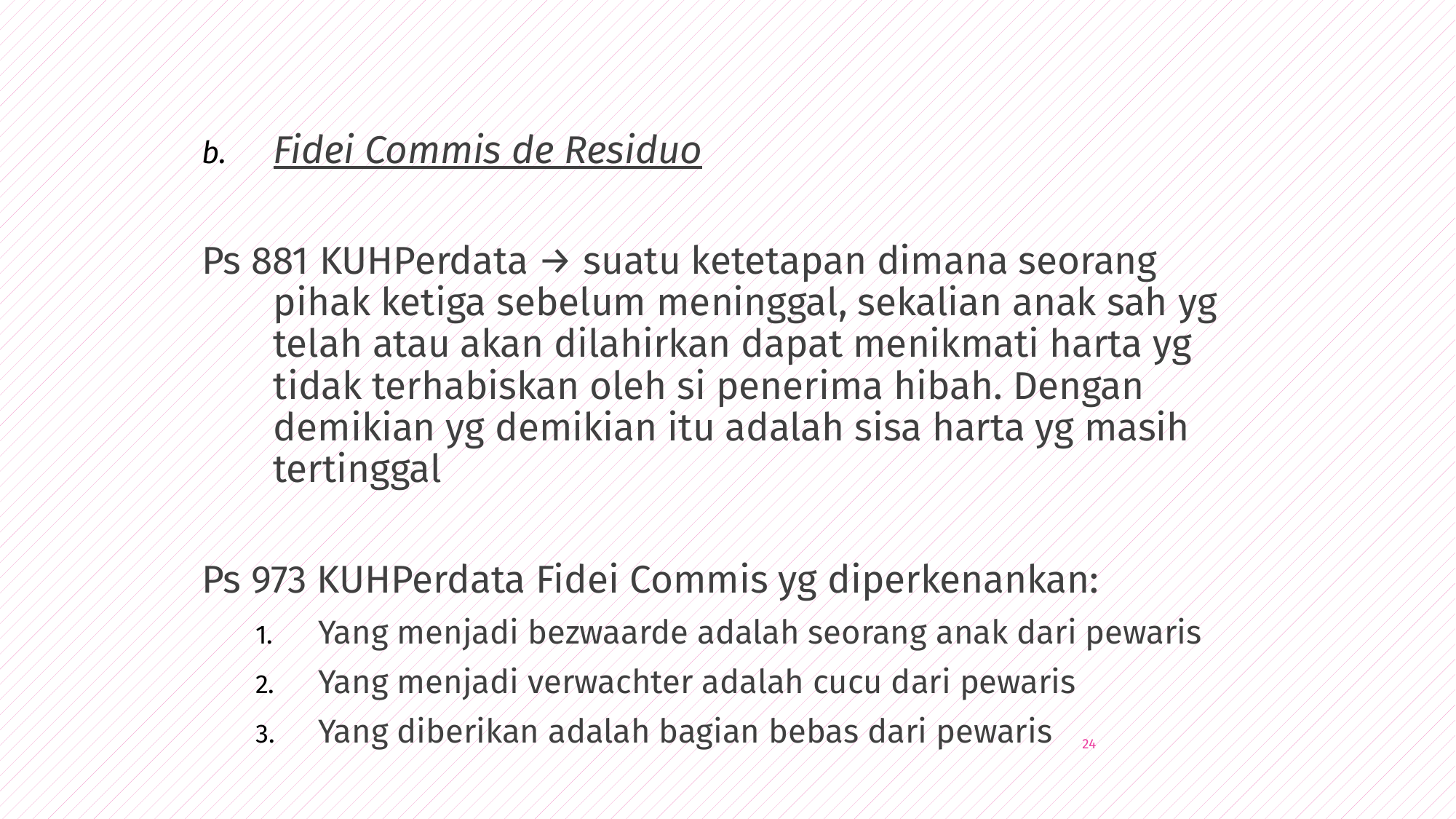

Fidei Commis de Residuo

Ps 881 KUHPerdata → suatu ketetapan dimana seorang pihak ketiga sebelum meninggal, sekalian anak sah yg telah atau akan dilahirkan dapat menikmati harta yg tidak terhabiskan oleh si penerima hibah. Dengan demikian yg demikian itu adalah sisa harta yg masih tertinggal

Ps 973 KUHPerdata Fidei Commis yg diperkenankan:
Yang menjadi bezwaarde adalah seorang anak dari pewaris
Yang menjadi verwachter adalah cucu dari pewaris
Yang diberikan adalah bagian bebas dari pewaris
24